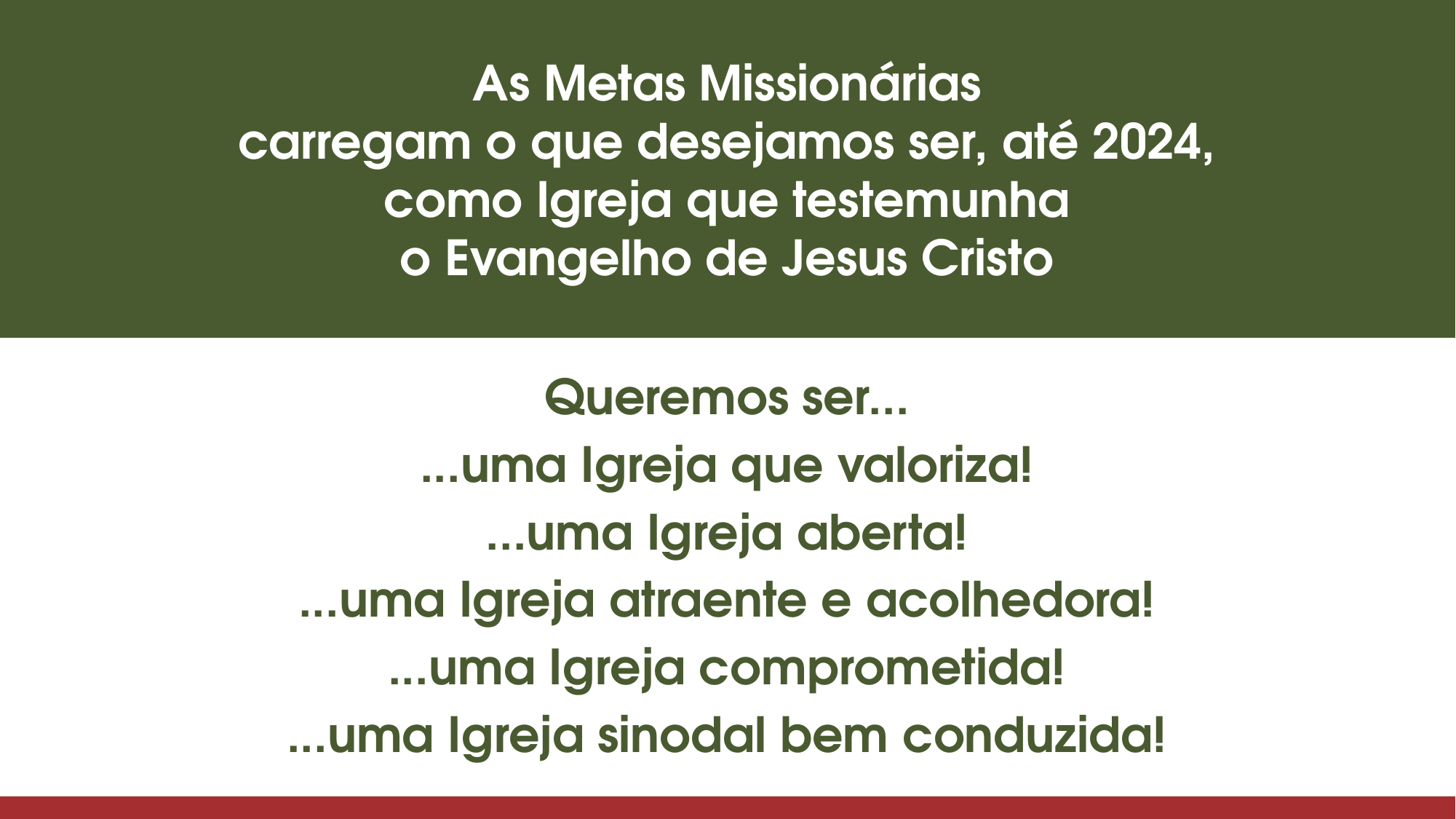

As Metas Missionárias
carregam o que desejamos ser, até 2024,
como Igreja que testemunha
o Evangelho de Jesus Cristo
Queremos ser...
...uma Igreja que valoriza!
...uma Igreja aberta!
...uma Igreja atraente e acolhedora!
...uma Igreja comprometida!
...uma Igreja sinodal bem conduzida!